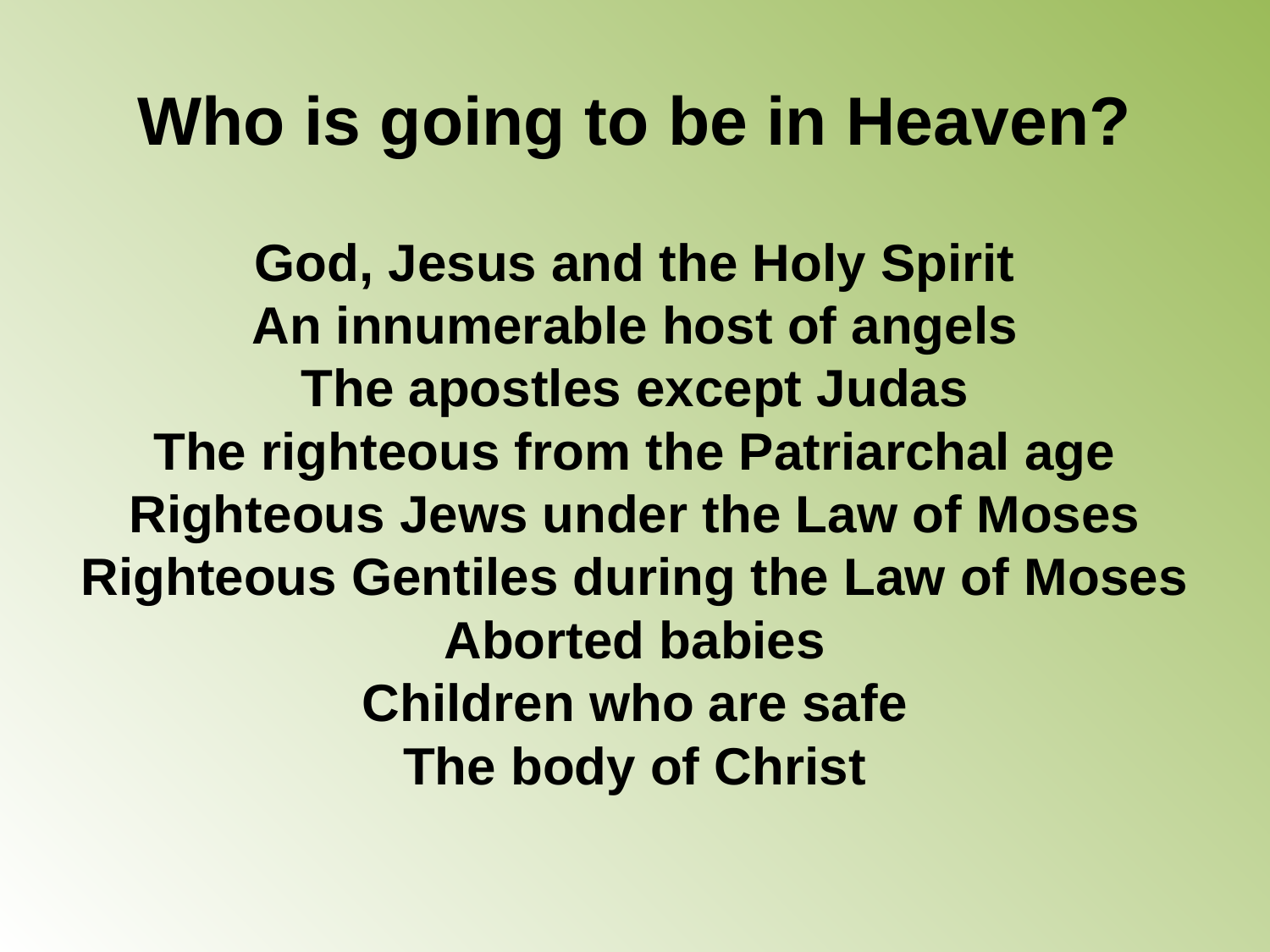

# Who is going to be in Heaven?
God, Jesus and the Holy Spirit
An innumerable host of angels
The apostles except Judas
The righteous from the Patriarchal age
Righteous Jews under the Law of Moses
Righteous Gentiles during the Law of Moses
Aborted babies
Children who are safe
The body of Christ